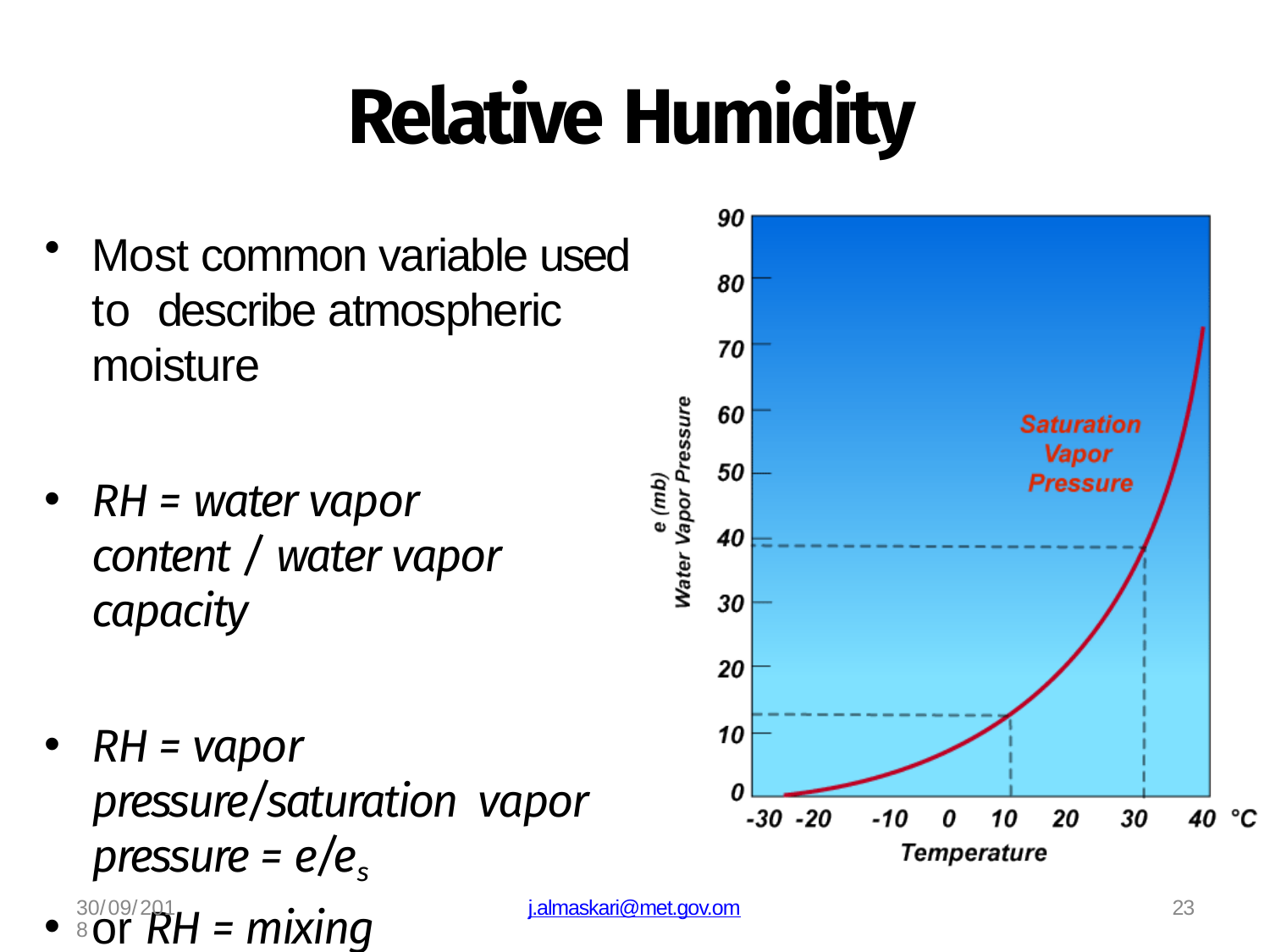

# Relative Humidity

Most common variable used to  describe atmospheric moisture

RH = water vapor content /  water vapor capacity

RH = vapor pressure/saturation  vapor pressure = e/es
or RH = mixing ratio/saturation  mixing ratio
30/09/2018
j.almaskari@met.gov.om
23